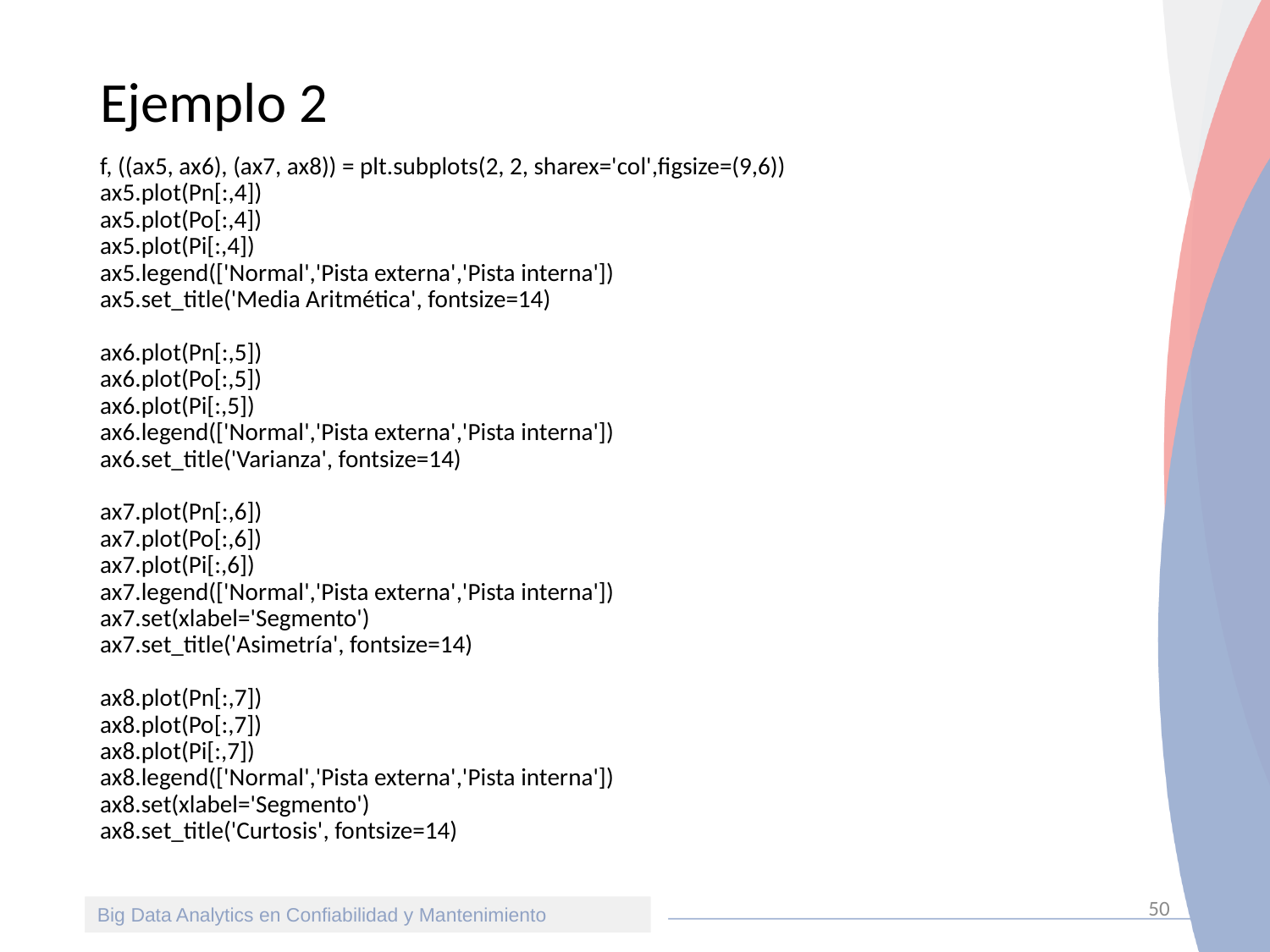

# Ejemplo 2
f, ((ax5, ax6), (ax7, ax8)) = plt.subplots(2, 2, sharex='col',figsize=(9,6))
ax5.plot(Pn[:,4])
ax5.plot(Po[:,4])
ax5.plot(Pi[:,4])
ax5.legend(['Normal','Pista externa','Pista interna'])
ax5.set_title('Media Aritmética', fontsize=14)

ax6.plot(Pn[:,5])
ax6.plot(Po[:,5])
ax6.plot(Pi[:,5])
ax6.legend(['Normal','Pista externa','Pista interna'])
ax6.set_title('Varianza', fontsize=14)

ax7.plot(Pn[:,6])
ax7.plot(Po[:,6])
ax7.plot(Pi[:,6])
ax7.legend(['Normal','Pista externa','Pista interna'])
ax7.set(xlabel='Segmento')
ax7.set_title('Asimetría', fontsize=14)

ax8.plot(Pn[:,7])
ax8.plot(Po[:,7])
ax8.plot(Pi[:,7])
ax8.legend(['Normal','Pista externa','Pista interna'])
ax8.set(xlabel='Segmento')
ax8.set_title('Curtosis', fontsize=14)
50